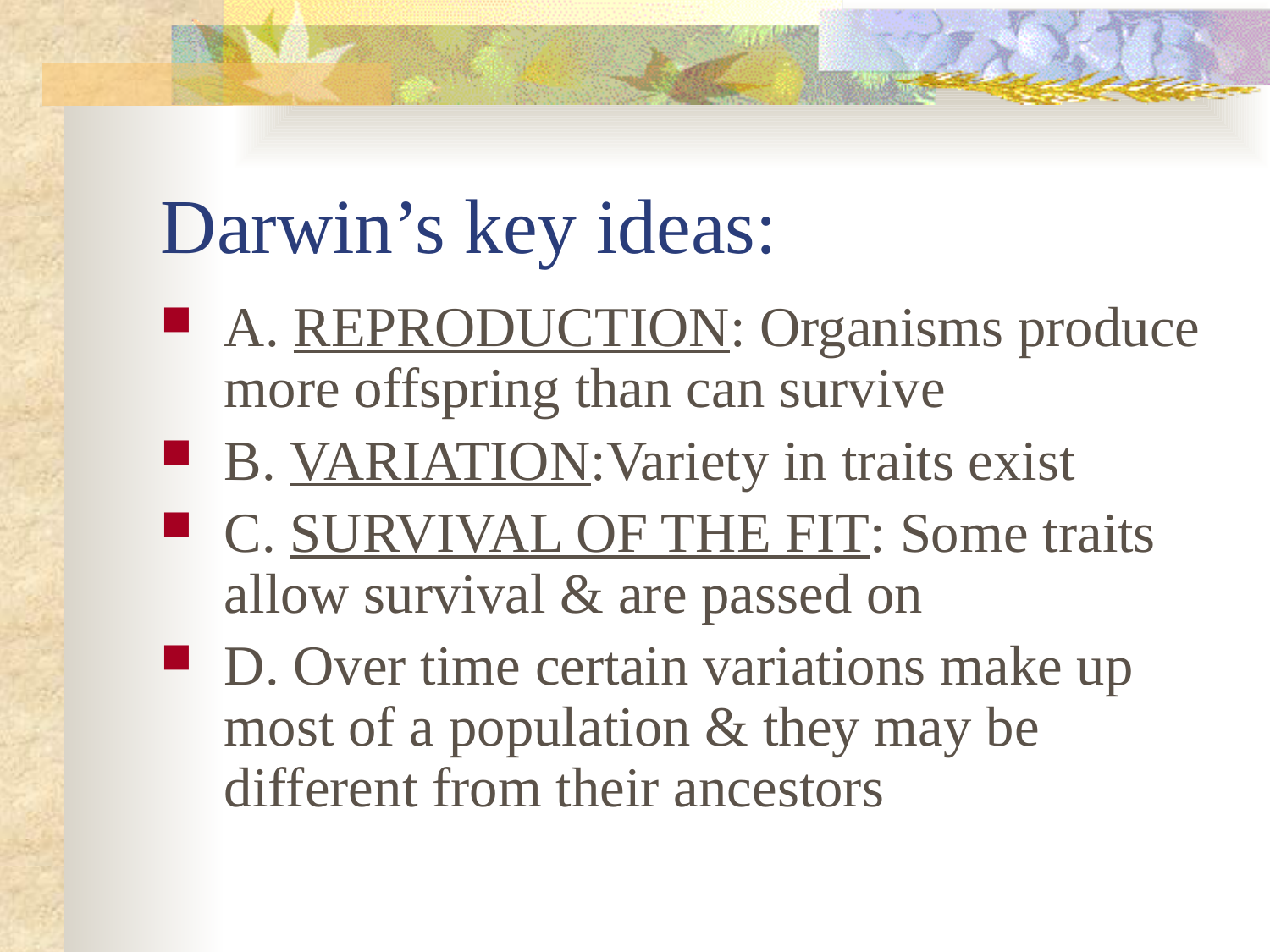

# Darwin’s key ideas:
A. REPRODUCTION: Organisms produce more offspring than can survive
B. VARIATION:Variety in traits exist
C. SURVIVAL OF THE FIT: Some traits allow survival & are passed on
D. Over time certain variations make up most of a population & they may be different from their ancestors